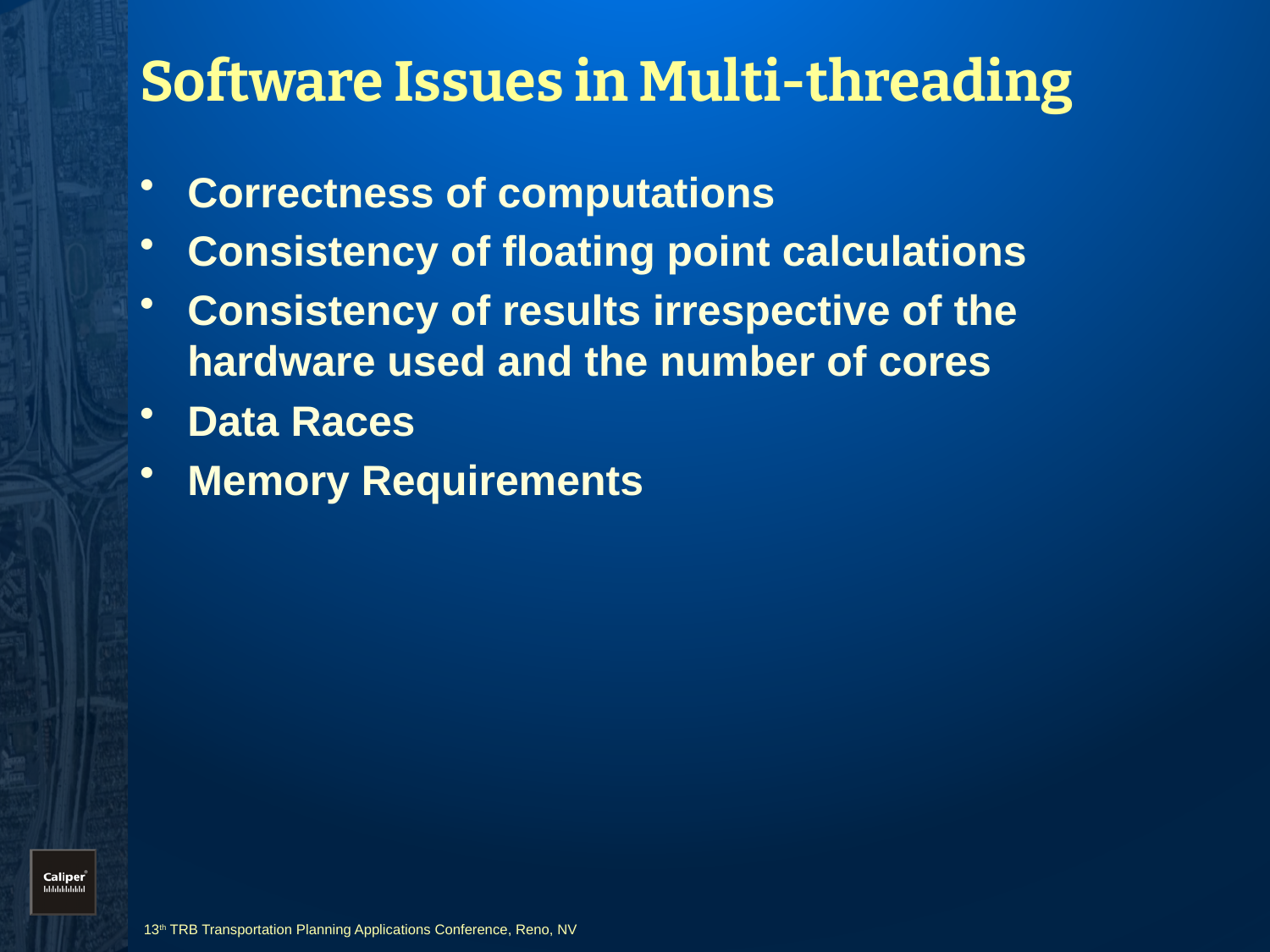

# Software Issues in Multi-threading
Correctness of computations
Consistency of floating point calculations
Consistency of results irrespective of the hardware used and the number of cores
Data Races
Memory Requirements